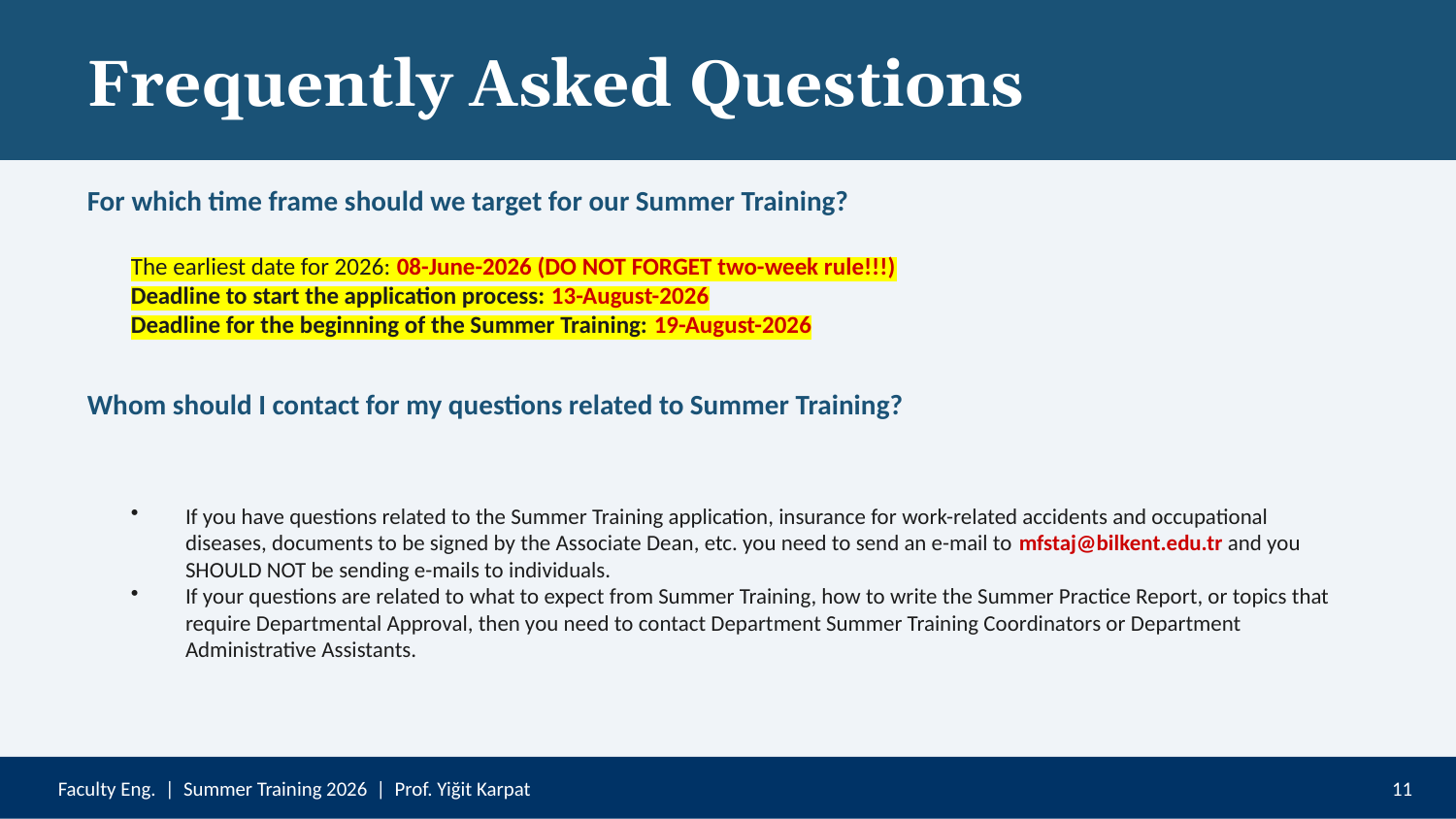

Frequently Asked Questions
For which time frame should we target for our Summer Training?
The earliest date for 2026: 08-June-2026 (DO NOT FORGET two-week rule!!!)
Deadline to start the application process: 13-August-2026
Deadline for the beginning of the Summer Training: 19-August-2026
Whom should I contact for my questions related to Summer Training?
If you have questions related to the Summer Training application, insurance for work-related accidents and occupational diseases, documents to be signed by the Associate Dean, etc. you need to send an e-mail to mfstaj@bilkent.edu.tr and you SHOULD NOT be sending e-mails to individuals.
If your questions are related to what to expect from Summer Training, how to write the Summer Practice Report, or topics that require Departmental Approval, then you need to contact Department Summer Training Coordinators or Department Administrative Assistants.

Faculty Eng.  |  Summer Training 2026  |  Prof. Yiğit Karpat
11